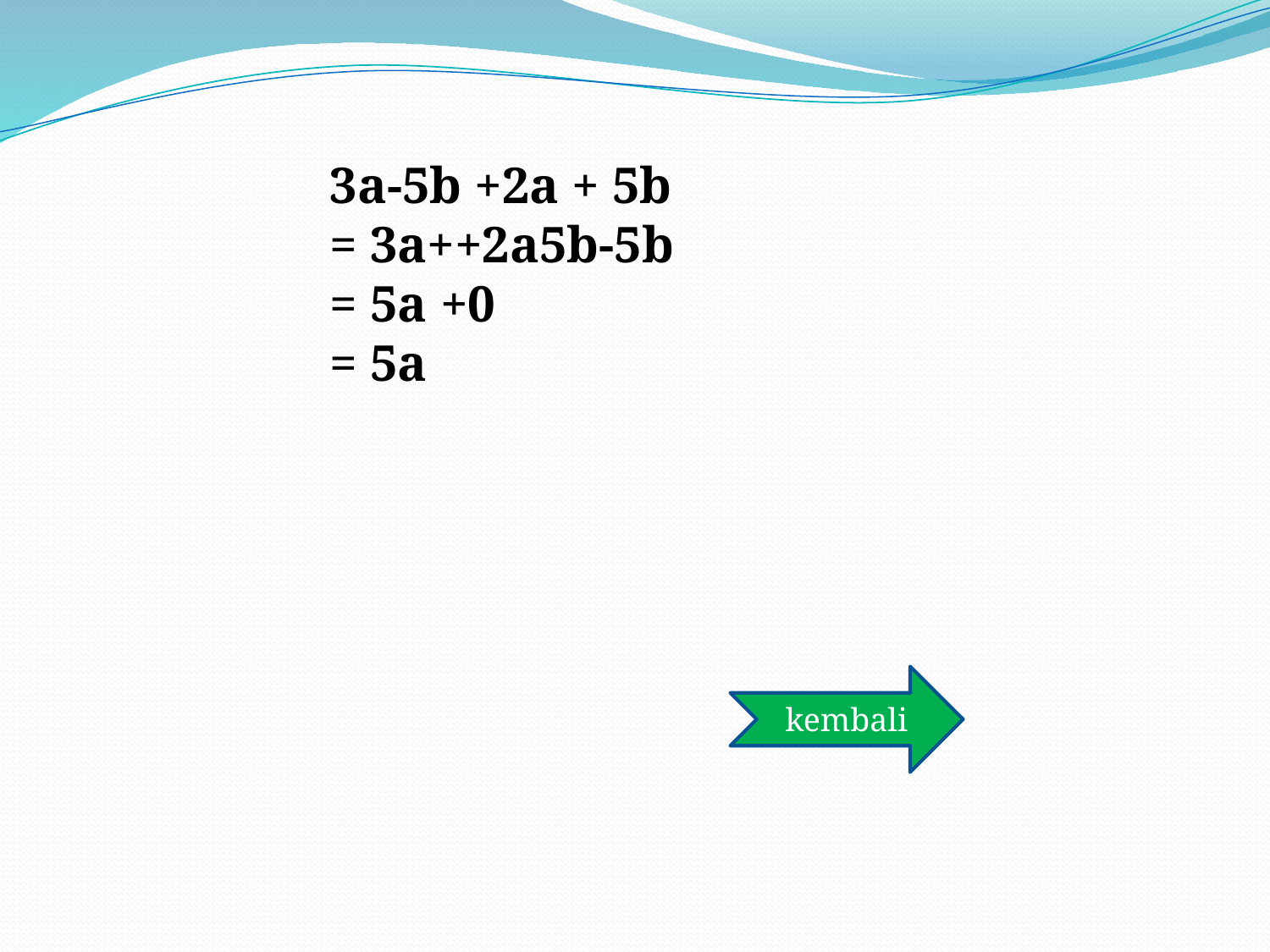

3a-5b +2a + 5b
= 3a++2a5b-5b
= 5a +0
= 5a
kembali